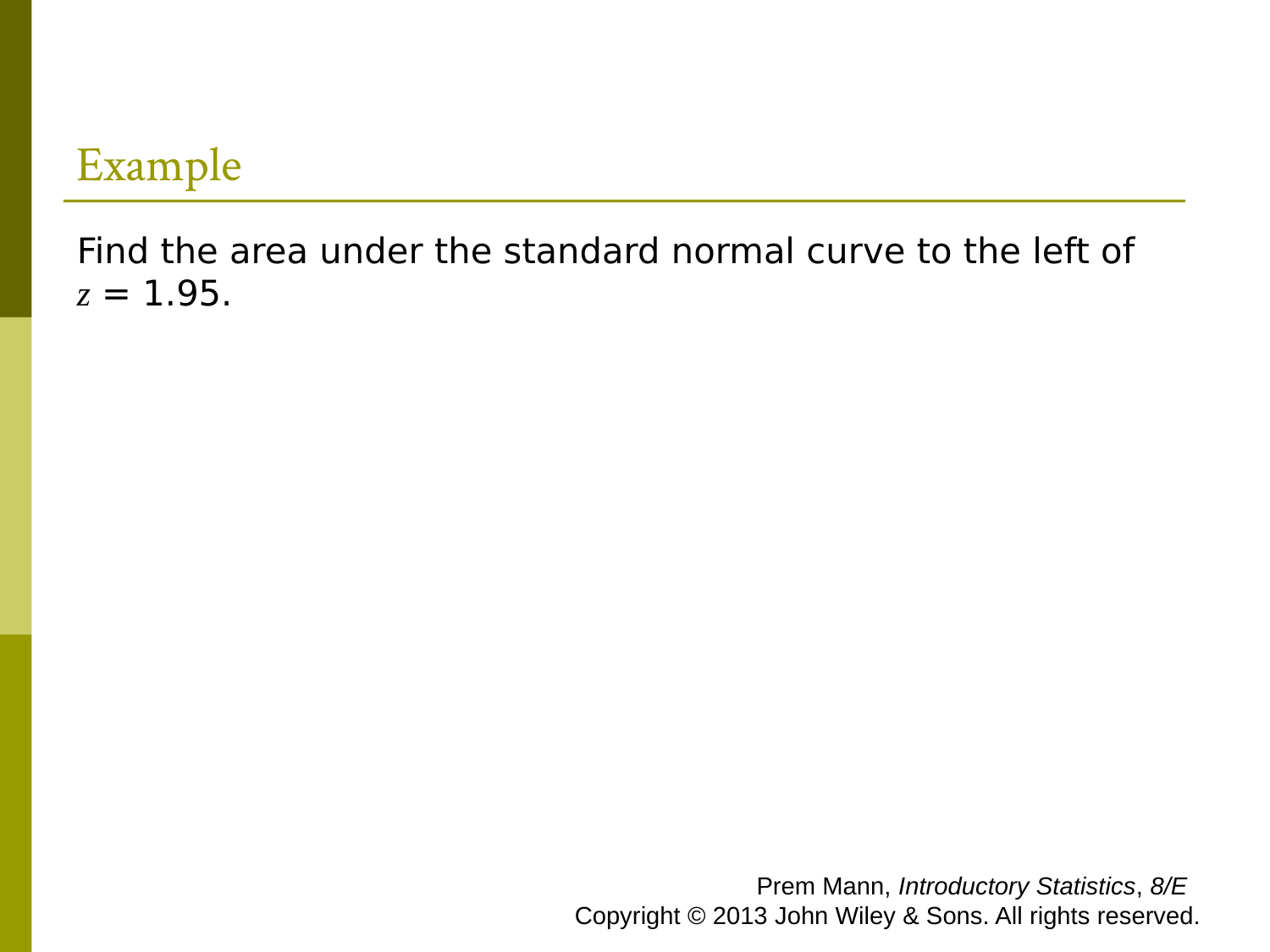

# Example
Find the area under the standard normal curve to the left of z = 1.95.
                          Prem Mann, Introductory Statistics, 8/E Copyright © 2013 John Wiley & Sons. All rights reserved.